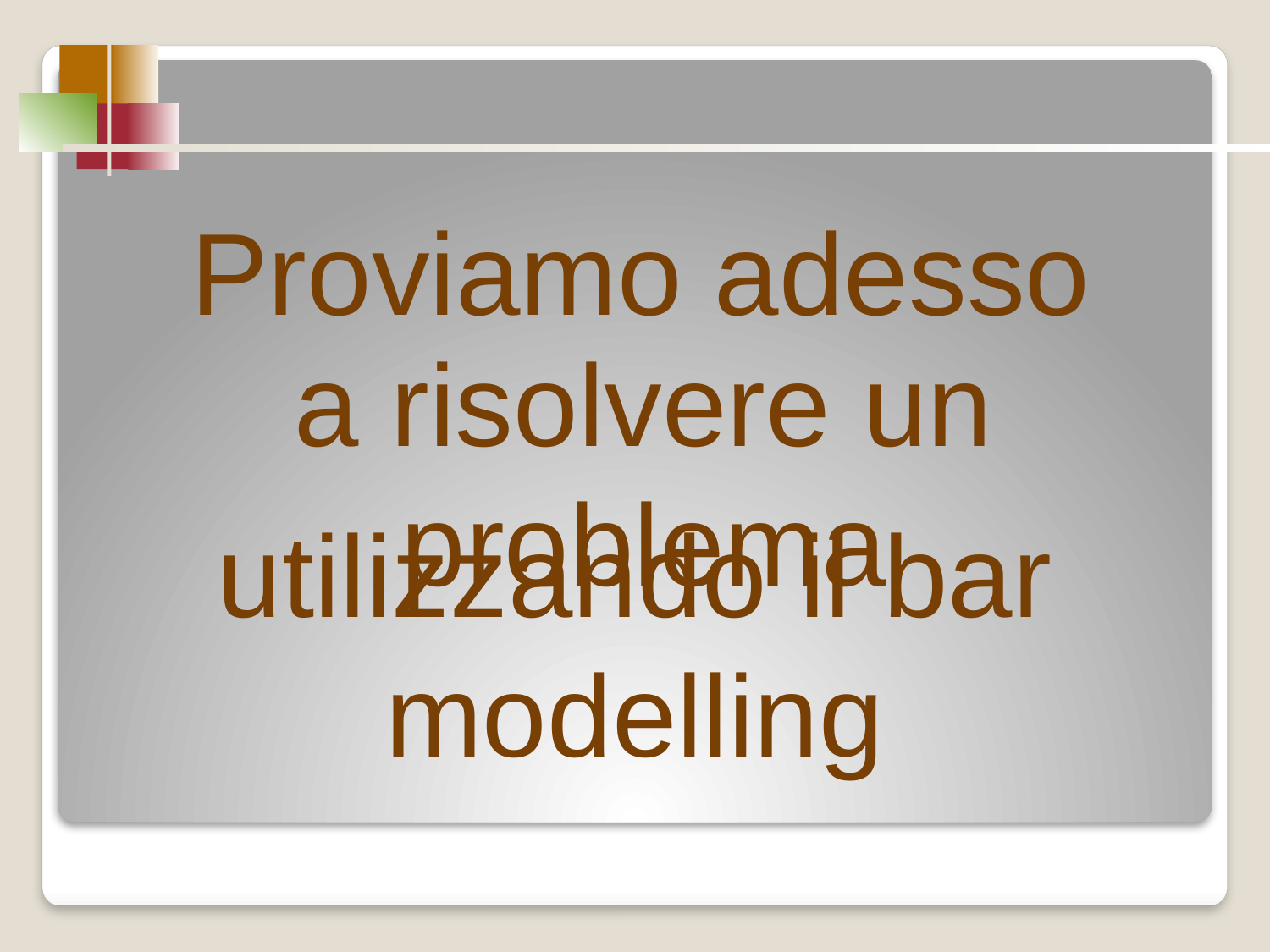

Proviamo adesso
a risolvere un problema
utilizzando il bar modelling